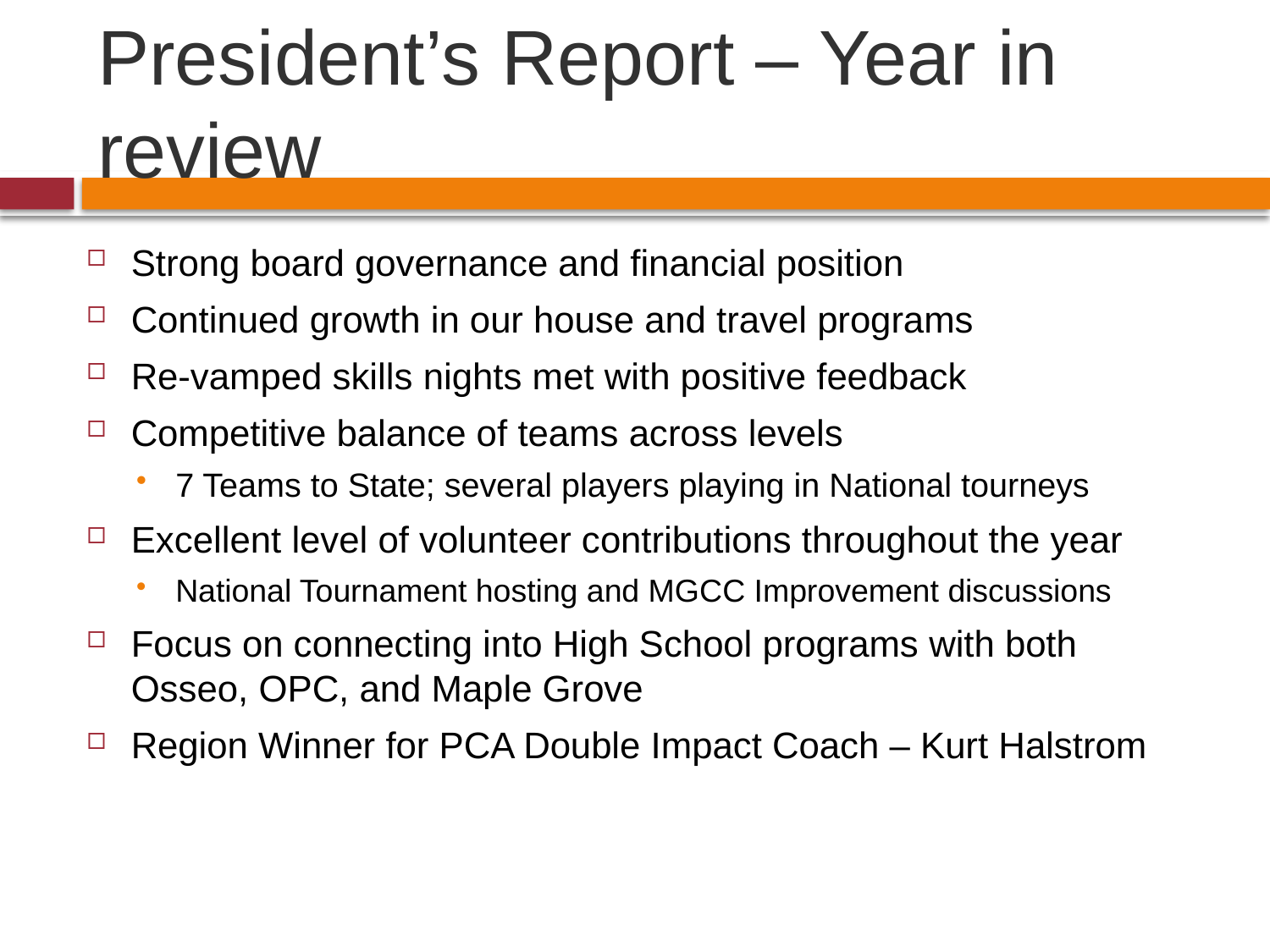

# President’s Report – Year in review
Strong board governance and financial position
Continued growth in our house and travel programs
Re-vamped skills nights met with positive feedback
Competitive balance of teams across levels
7 Teams to State; several players playing in National tourneys
Excellent level of volunteer contributions throughout the year
National Tournament hosting and MGCC Improvement discussions
Focus on connecting into High School programs with both Osseo, OPC, and Maple Grove
Region Winner for PCA Double Impact Coach – Kurt Halstrom